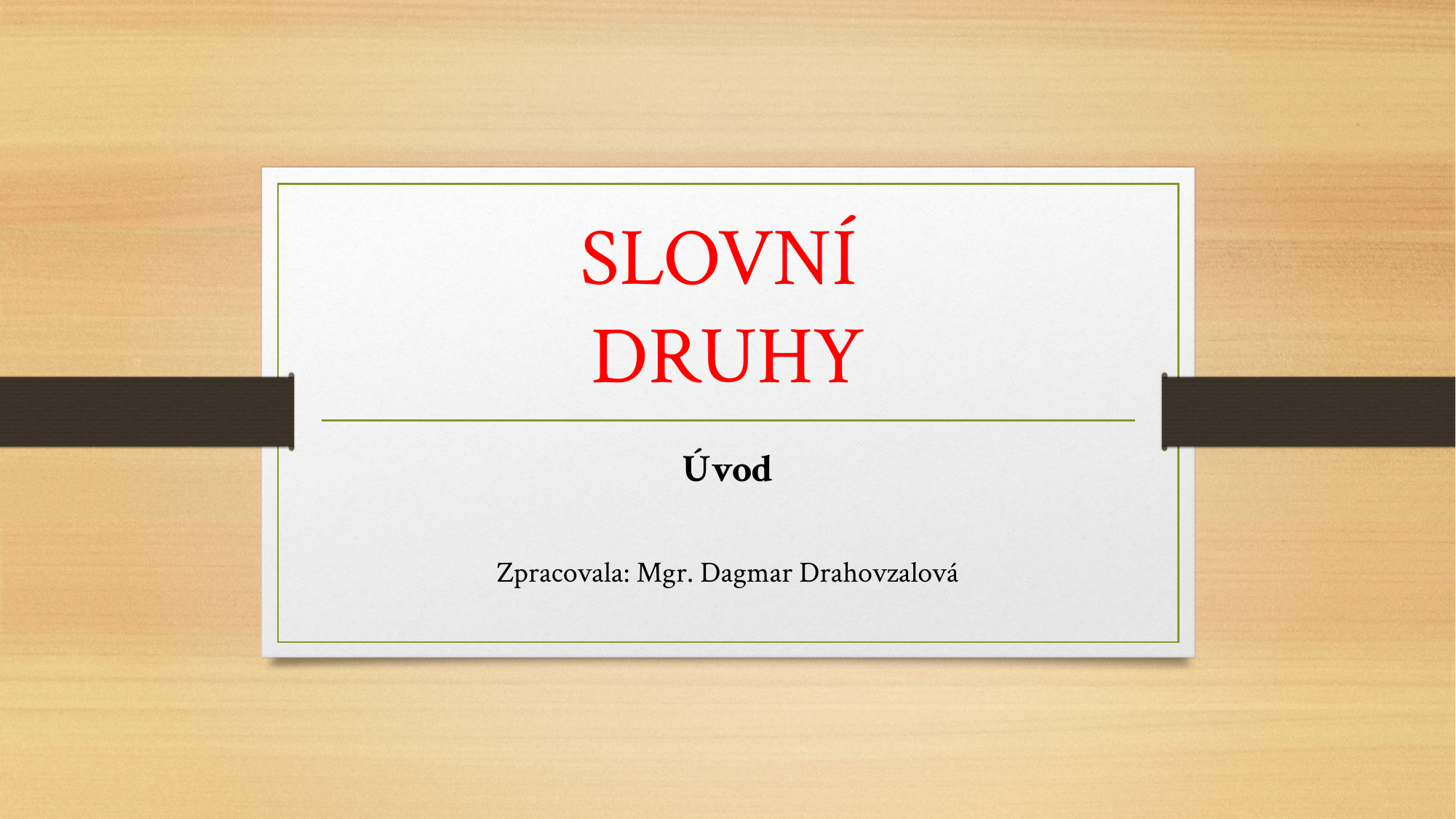

# SLOVNÍ DRUHY
Úvod

Zpracovala: Mgr. Dagmar Drahovzalová